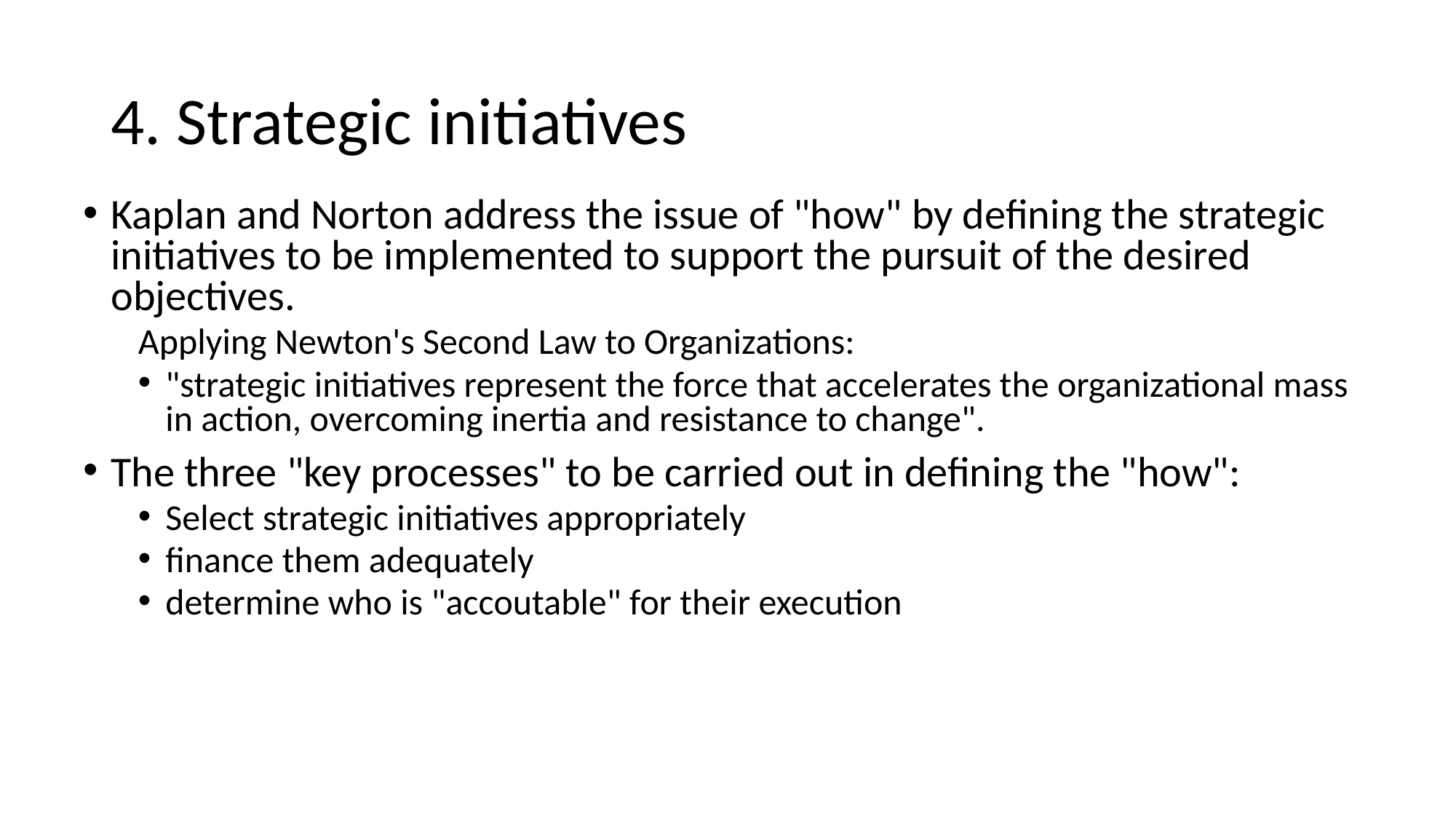

# 4. Strategic initiatives
Kaplan and Norton address the issue of "how" by defining the strategic initiatives to be implemented to support the pursuit of the desired objectives.
Applying Newton's Second Law to Organizations:
"strategic initiatives represent the force that accelerates the organizational mass in action, overcoming inertia and resistance to change".
The three "key processes" to be carried out in defining the "how":
Select strategic initiatives appropriately
finance them adequately
determine who is "accoutable" for their execution